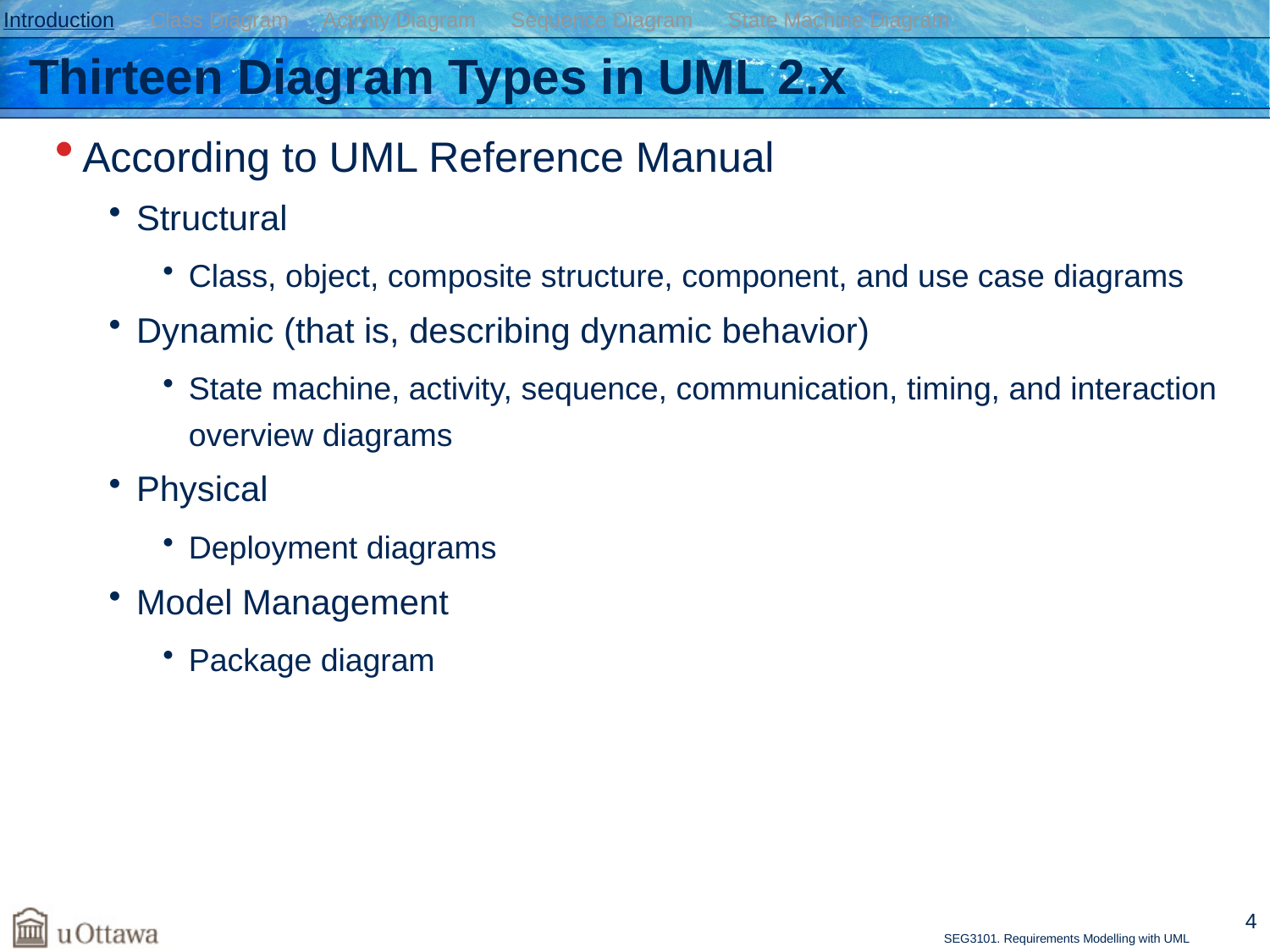

Introduction      Class Diagram      Activity Diagram      Sequence Diagram      State Machine Diagram
# Thirteen Diagram Types in UML 2.x
According to UML Reference Manual
Structural
Class, object, composite structure, component, and use case diagrams
Dynamic (that is, describing dynamic behavior)
State machine, activity, sequence, communication, timing, and interaction overview diagrams
Physical
Deployment diagrams
Model Management
Package diagram
4